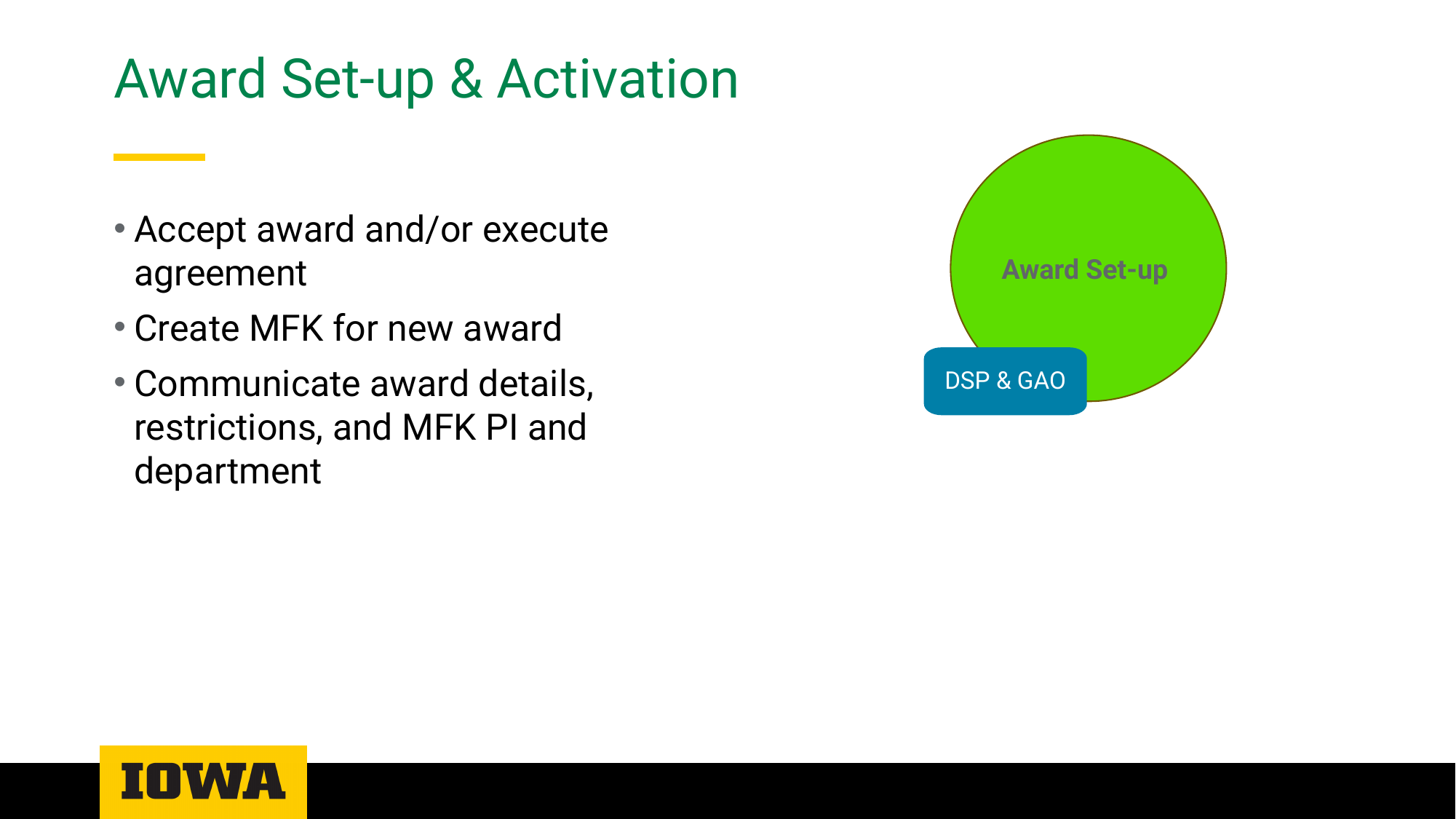

# Award Set-up & Activation
Award Set-up
DSP & GAO

Accept award and/or execute agreement
Create MFK for new award
Communicate award details, restrictions, and MFK PI and department